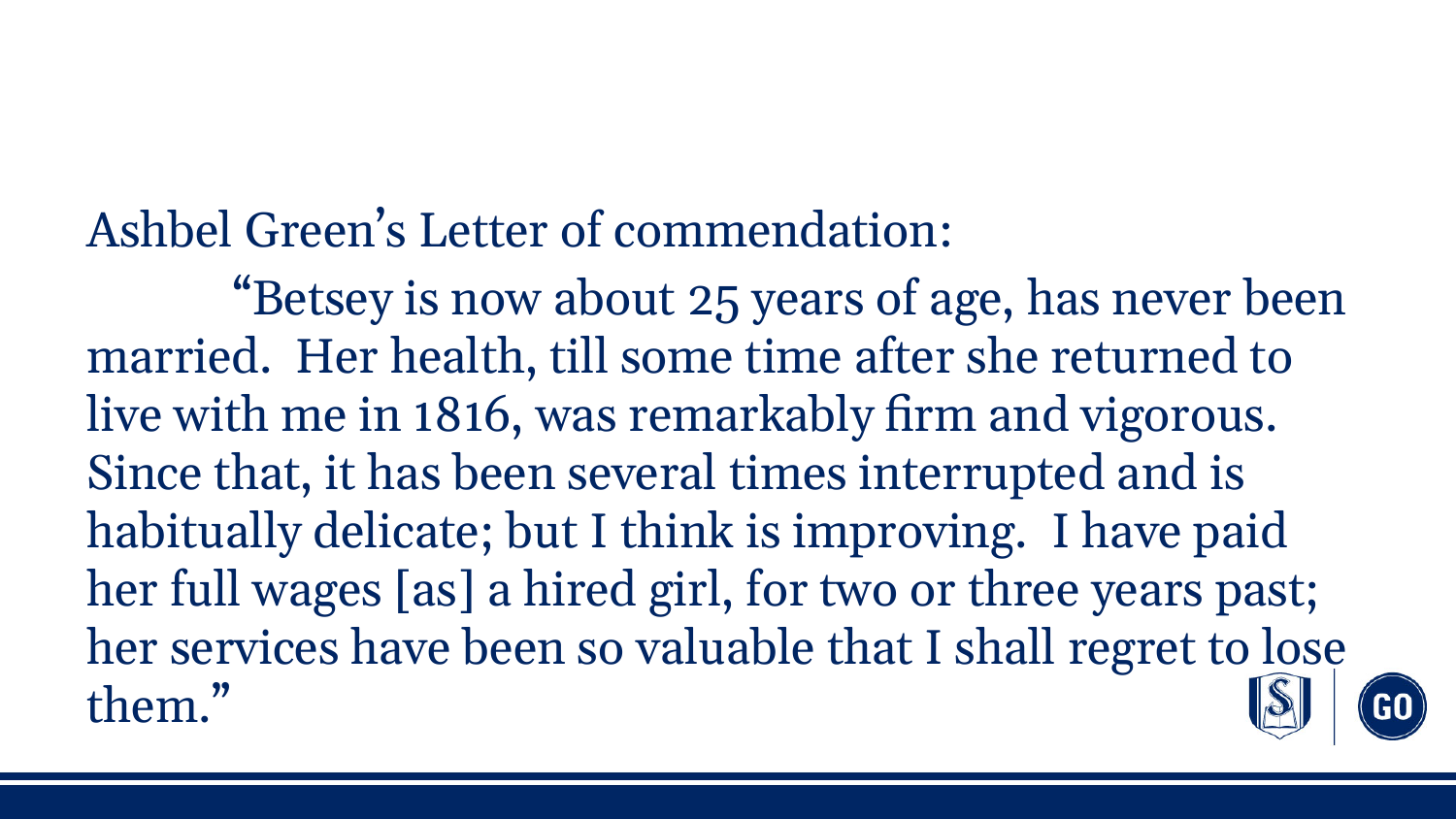

#
Ashbel Green’s Letter of commendation:
	“Betsey is now about 25 years of age, has never been married.  Her health, till some time after she returned to live with me in 1816, was remarkably firm and vigorous.  Since that, it has been several times interrupted and is habitually delicate; but I think is improving.  I have paid her full wages [as] a hired girl, for two or three years past; her services have been so valuable that I shall regret to lose them.”